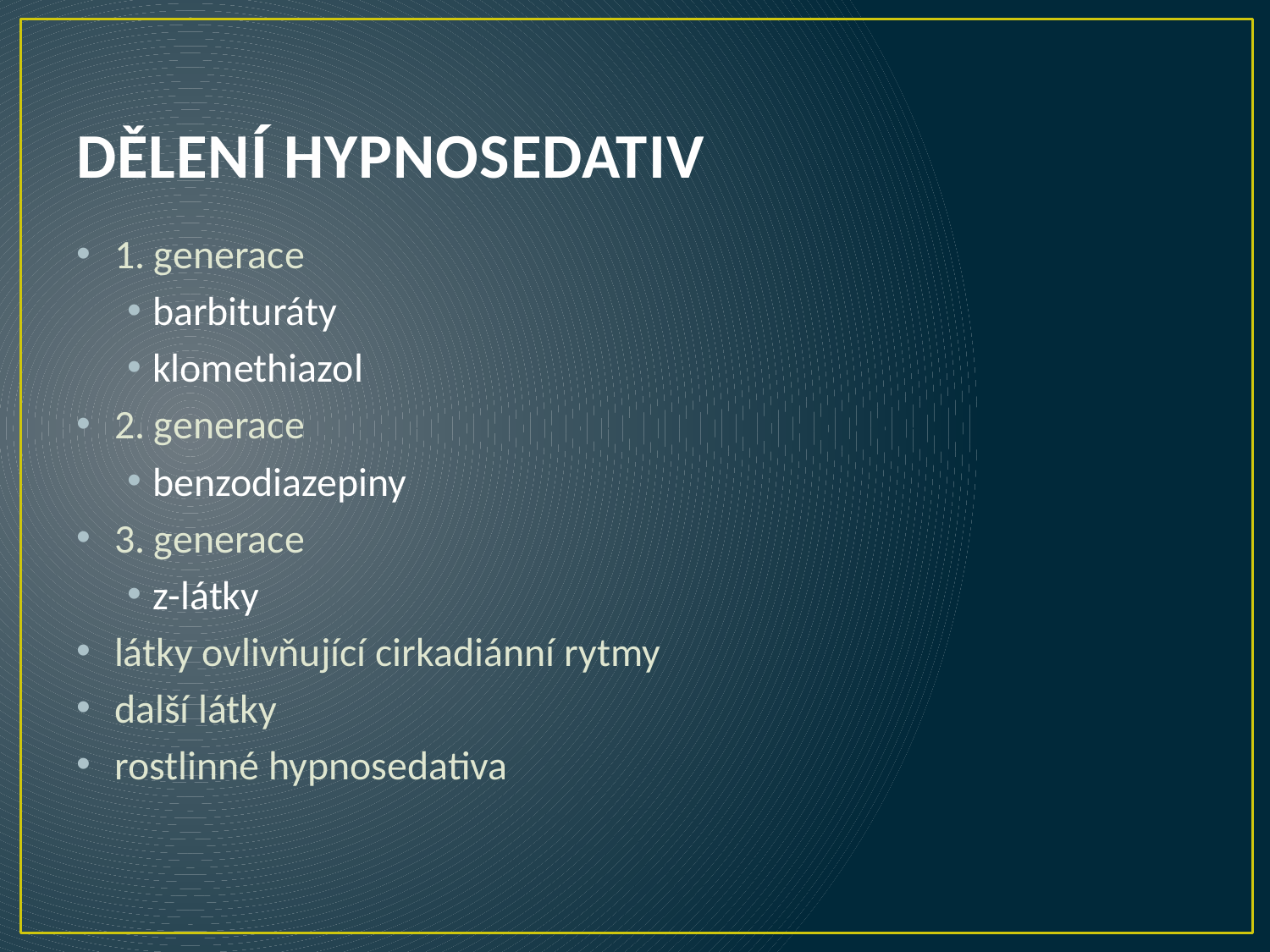

# DĚLENÍ HYPNOSEDATIV
1. generace
barbituráty
klomethiazol
2. generace
benzodiazepiny
3. generace
z-látky
látky ovlivňující cirkadiánní rytmy
další látky
rostlinné hypnosedativa